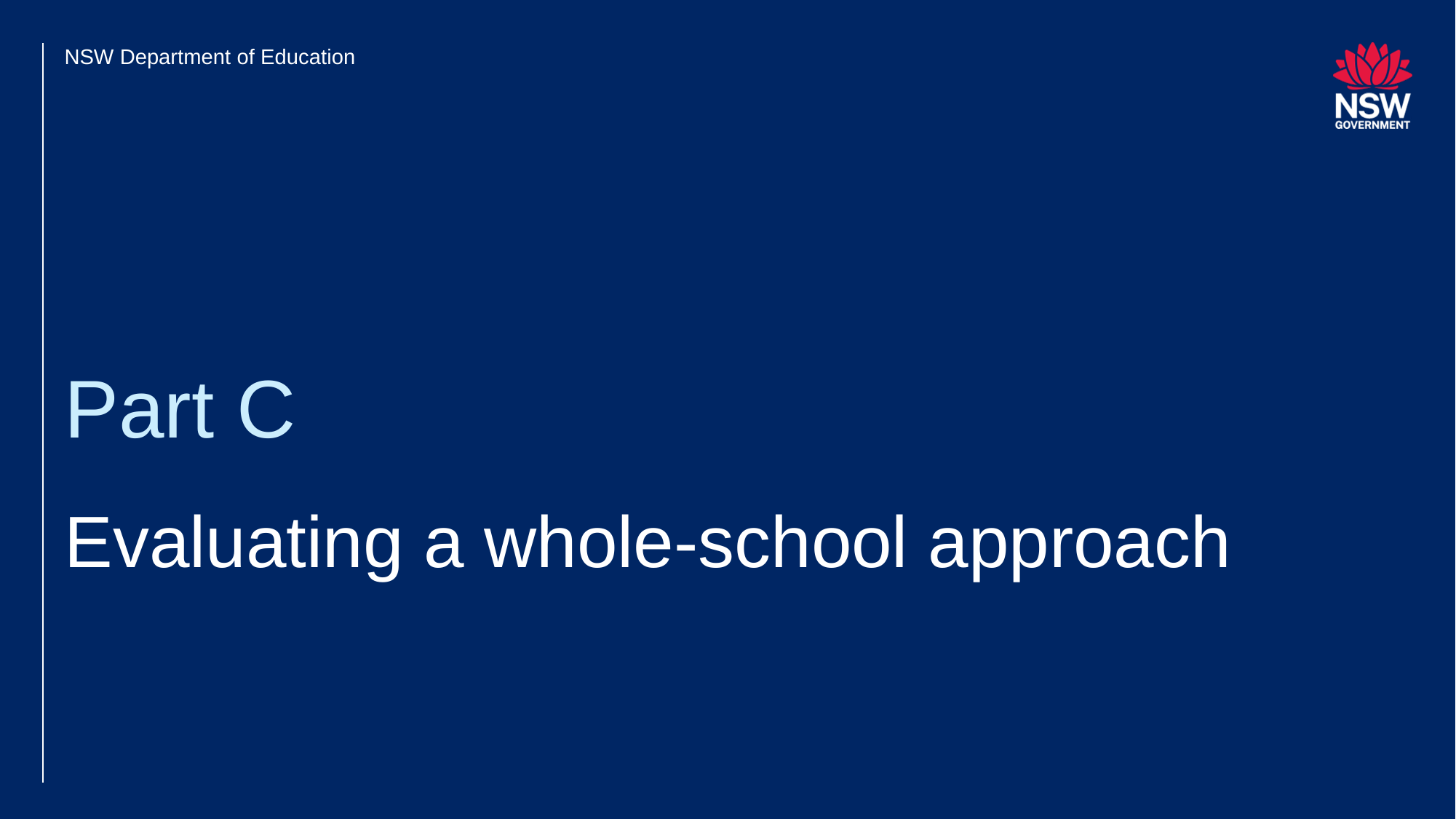

NSW Department of Education

Part C
# Evaluating a whole-school approach